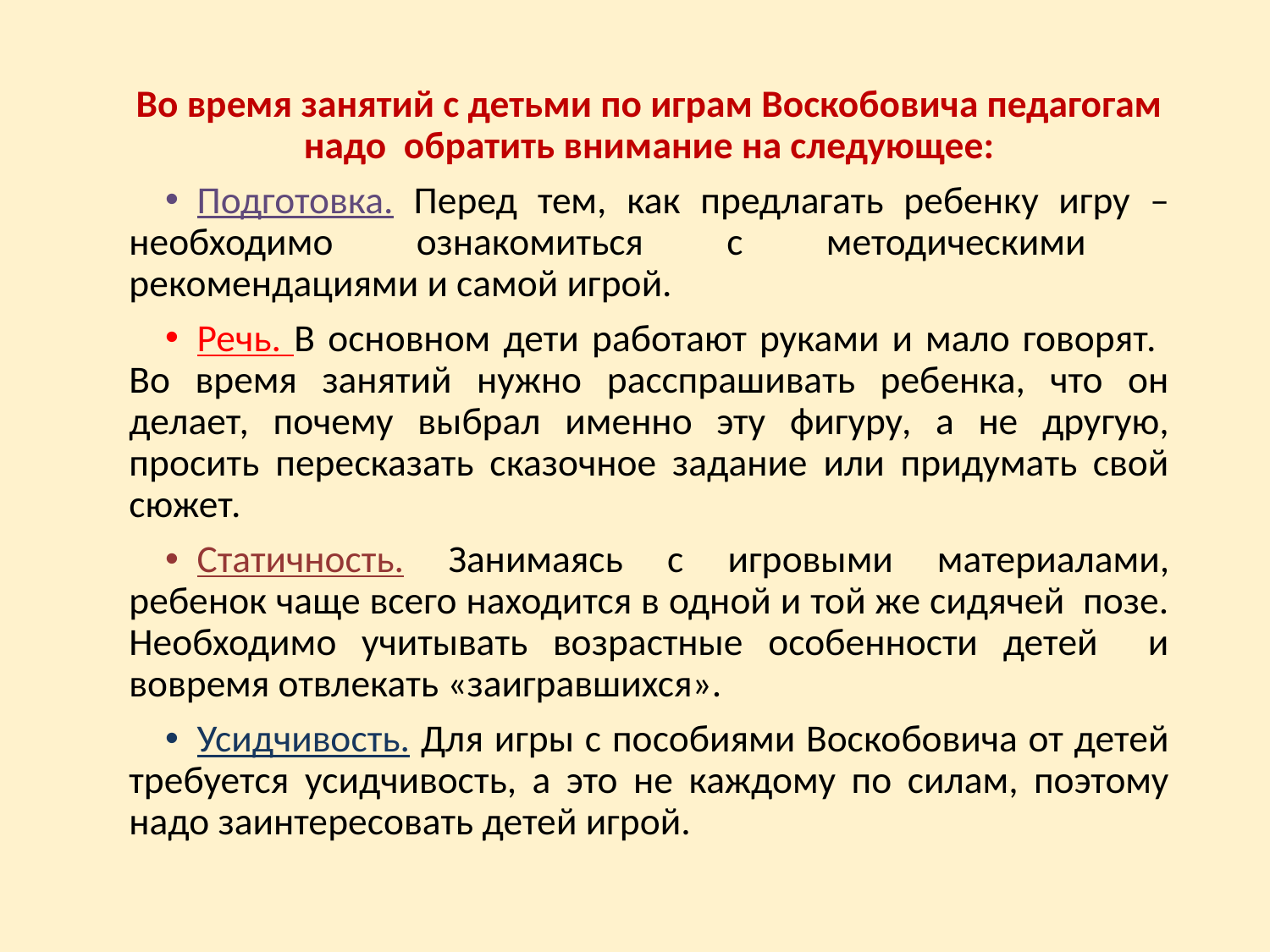

#
Во время занятий с детьми по играм Воскобовича педагогам надо  обратить внимание на следующее:
Подготовка. Перед тем, как предлагать ребенку игру – необходимо ознакомиться с методическими  рекомендациями и самой игрой.
Речь. В основном дети работают руками и мало говорят.  Во время занятий нужно расспрашивать ребенка, что он делает, почему выбрал именно эту фигуру, а не другую, просить пересказать сказочное задание или придумать свой сюжет.
Статичность. Занимаясь с игровыми материалами, ребенок чаще всего находится в одной и той же сидячей  позе. Необходимо учитывать возрастные особенности детей  и вовремя отвлекать «заигравшихся».
Усидчивость. Для игры с пособиями Воскобовича от детей требуется усидчивость, а это не каждому по силам, поэтому надо заинтересовать детей игрой.